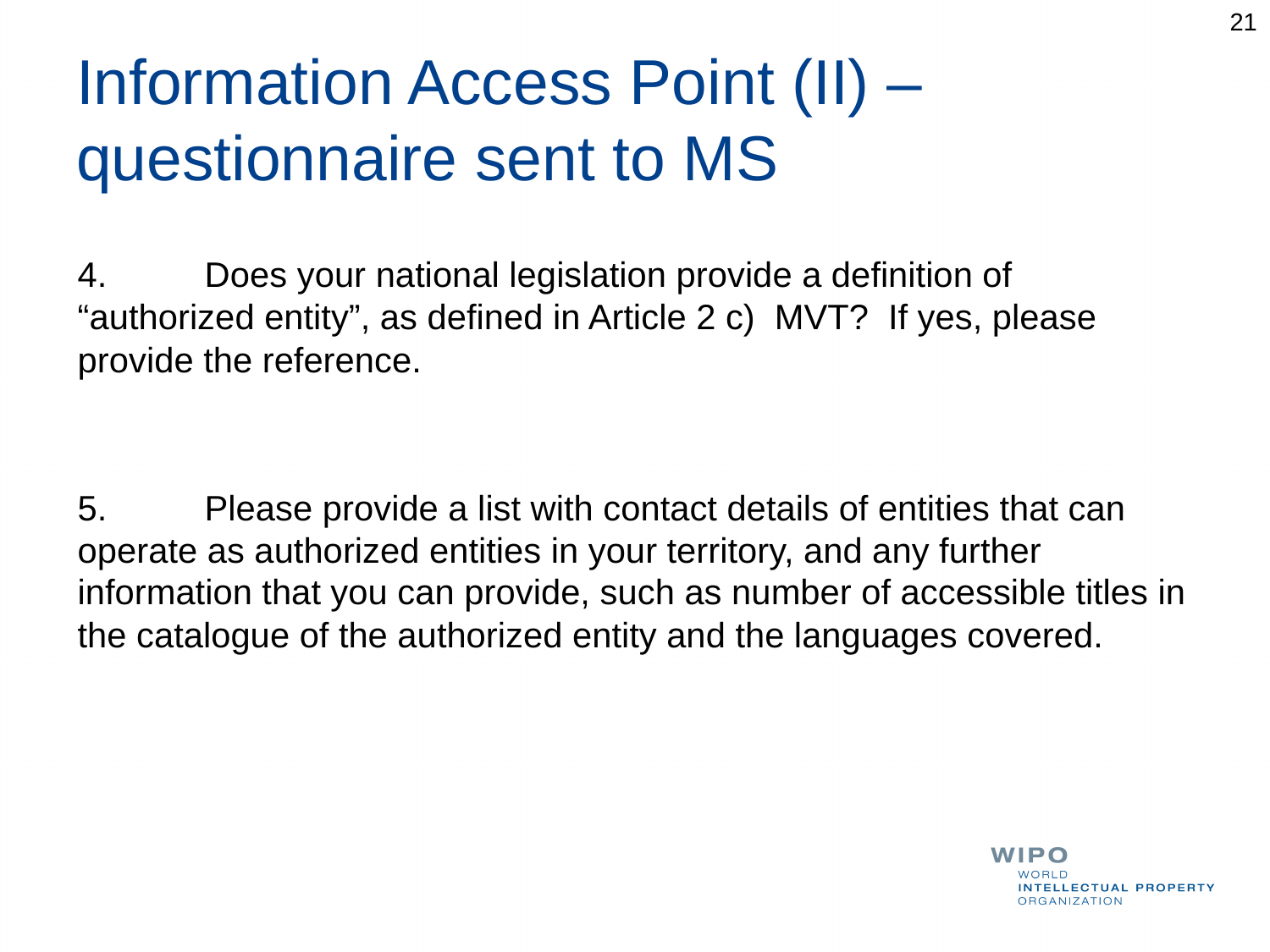

21
# Information Access Point (II) – questionnaire sent to MS
4.	Does your national legislation provide a definition of “authorized entity”, as defined in Article 2 c)  MVT?  If yes, please provide the reference.

5.	Please provide a list with contact details of entities that can operate as authorized entities in your territory, and any further information that you can provide, such as number of accessible titles in the catalogue of the authorized entity and the languages covered.